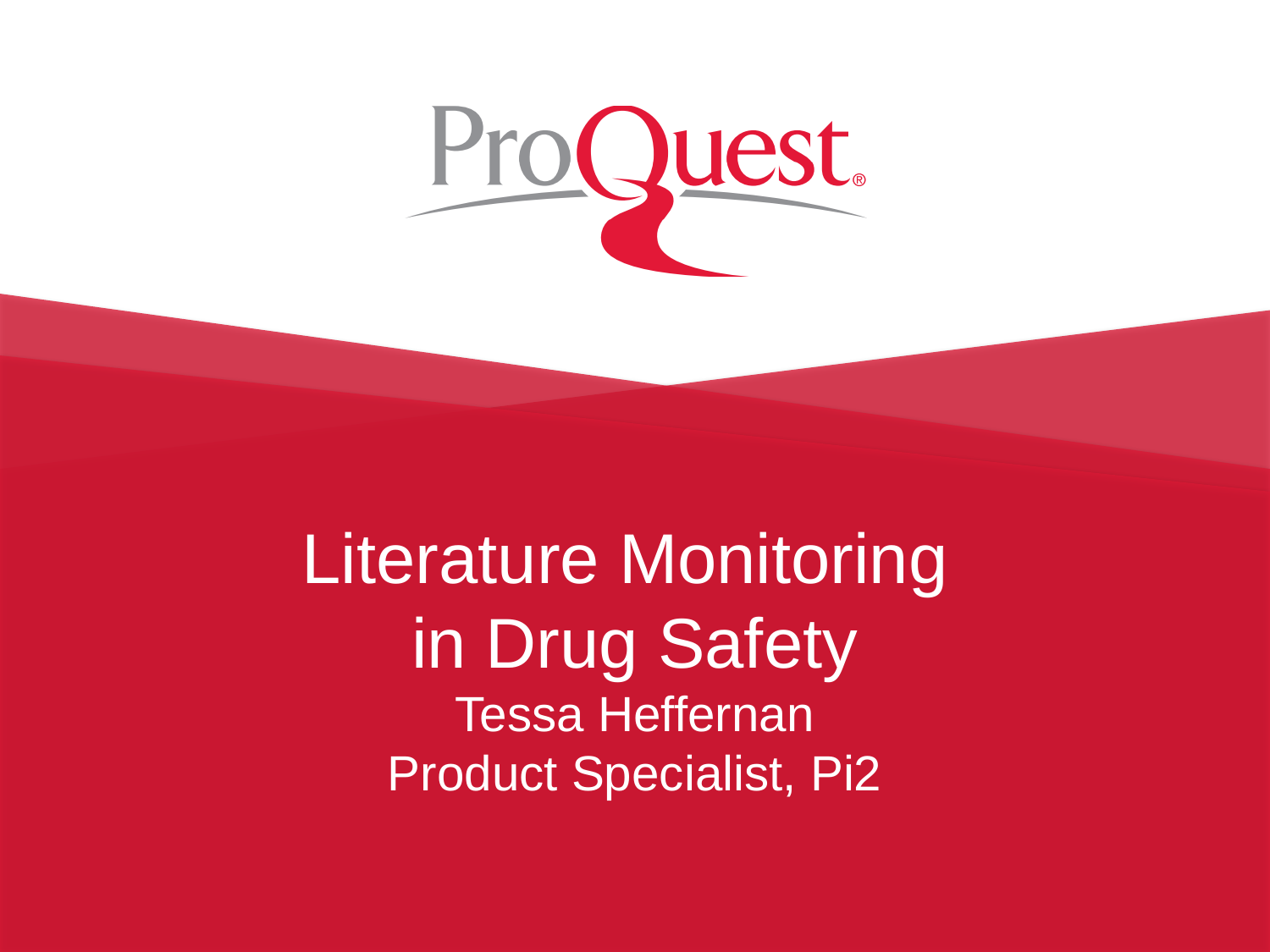

# Literature Monitoring in Drug Safety Tessa Heffernan Product Specialist, Pi2